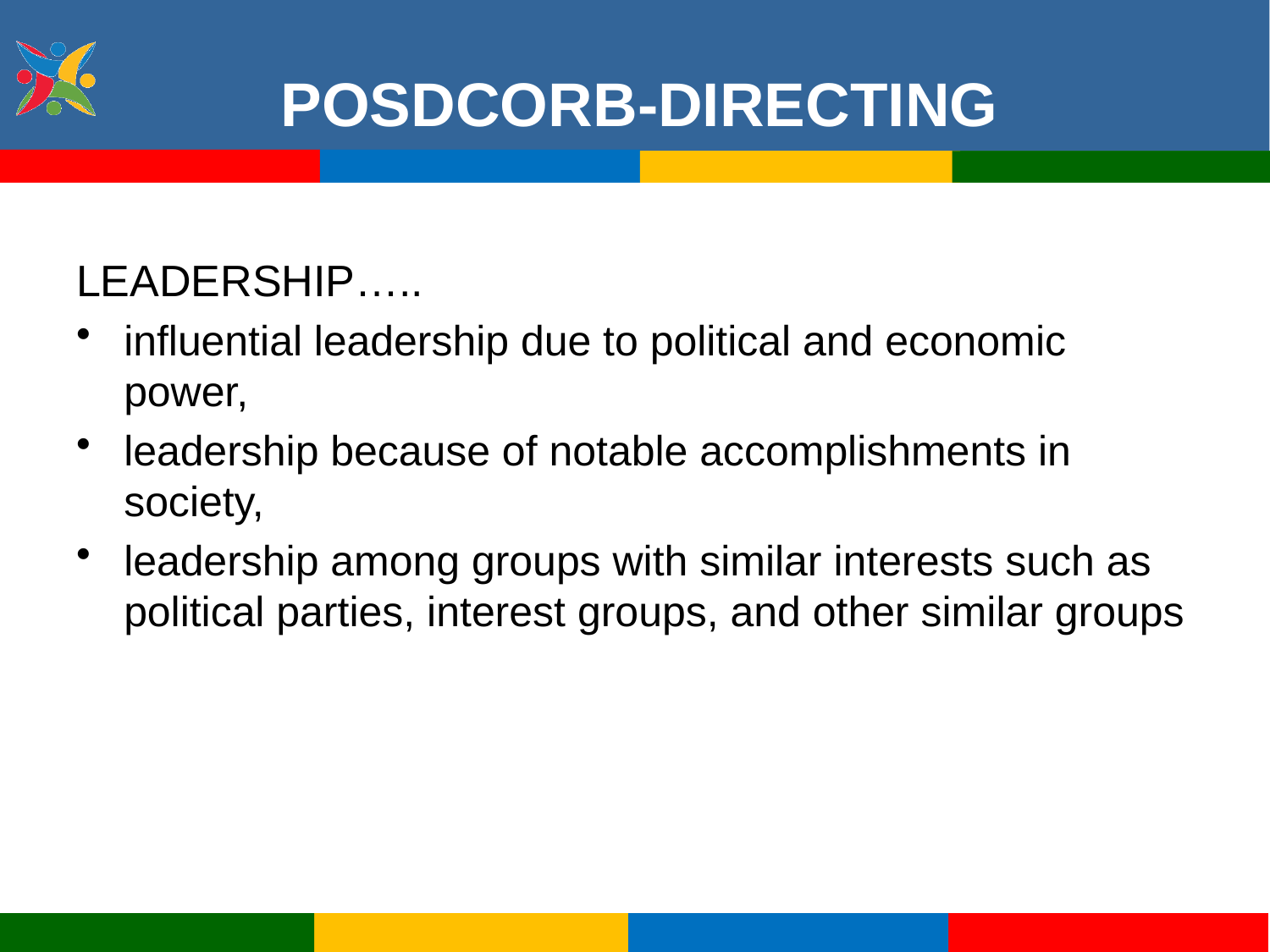

POSDCORB-DIRECTING
LEADERSHIP…..
influential leadership due to political and economic power,
leadership because of notable accomplishments in society,
leadership among groups with similar interests such as political parties, interest groups, and other similar groups